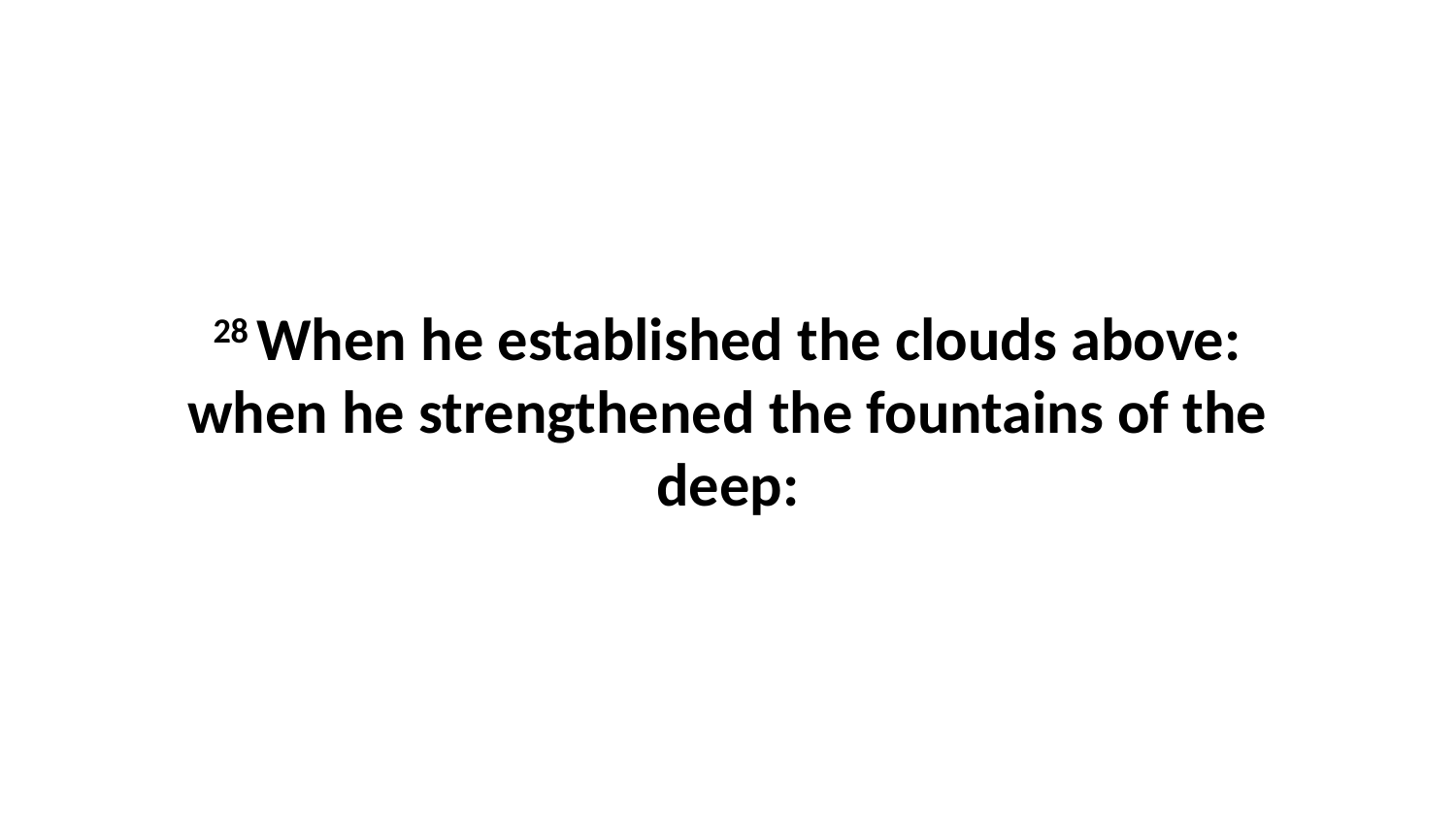

28 When he established the clouds above: when he strengthened the fountains of the deep: